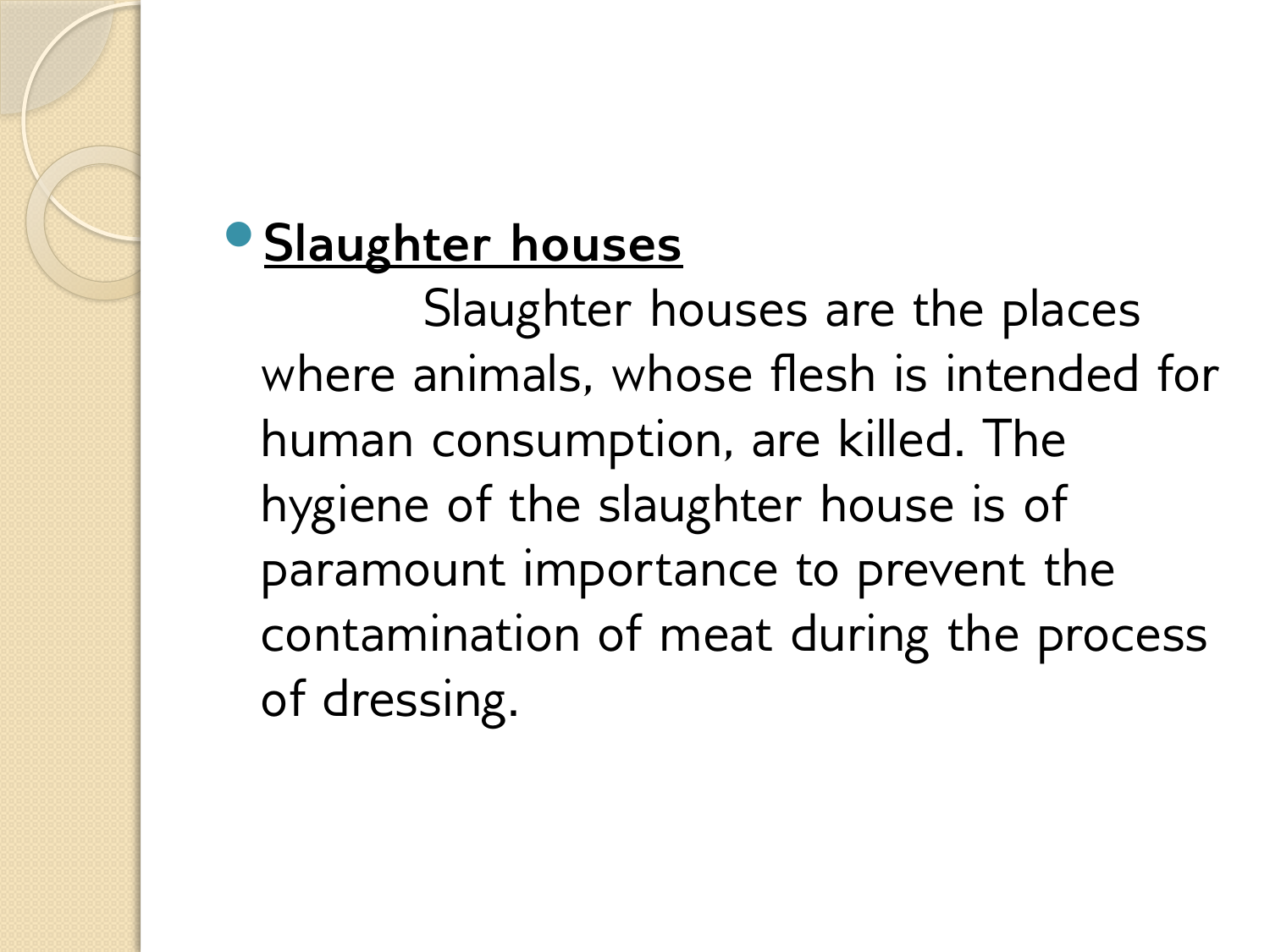

#
Slaughter houses
          Slaughter houses are the places where animals, whose flesh is intended for human consumption, are killed. The hygiene of the slaughter house is of paramount importance to prevent the contamination of meat during the process of dressing.